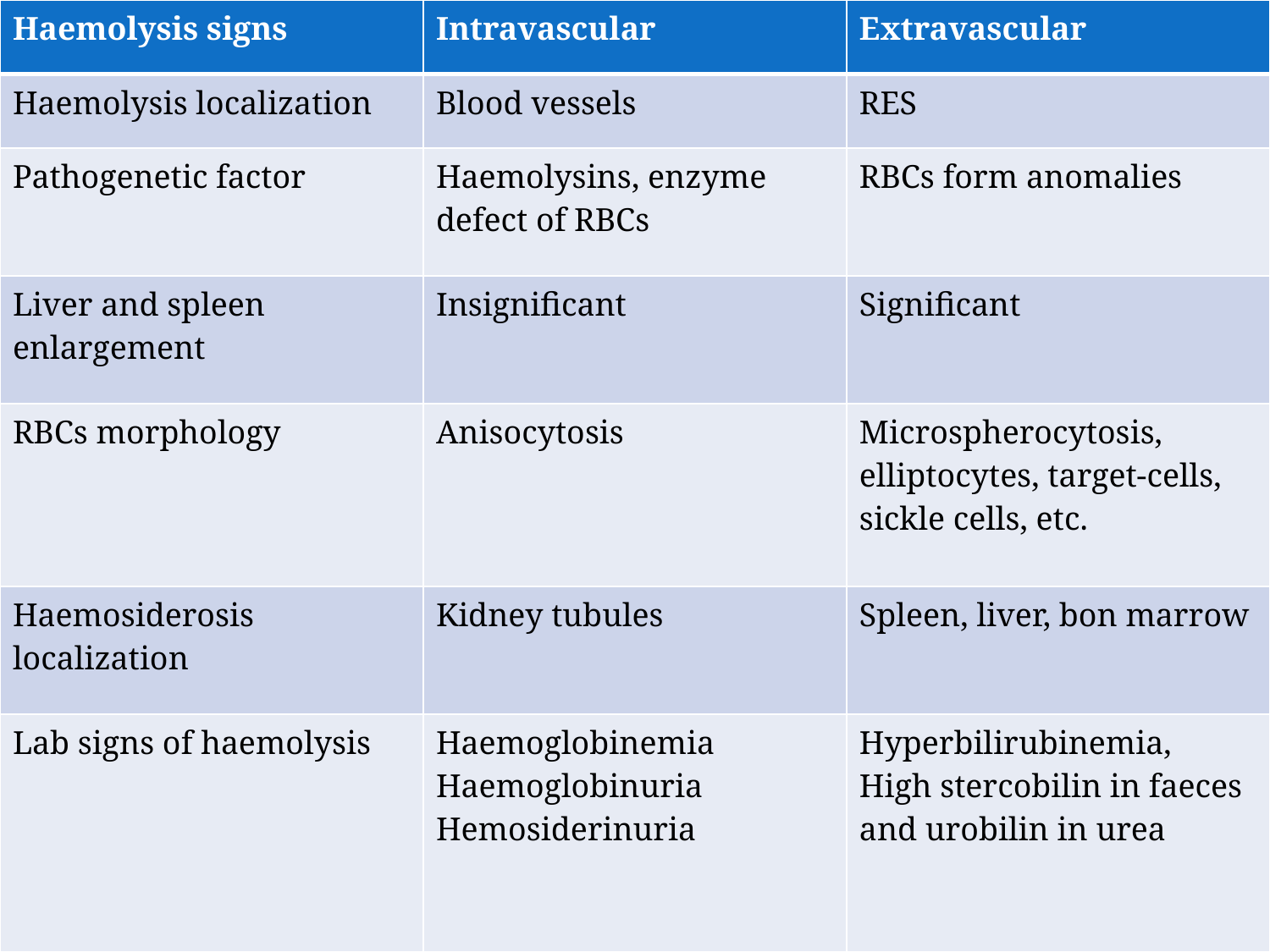

| Haemolysis signs | Intravascular | Extravascular |
| --- | --- | --- |
| Haemolysis localization | Blood vessels | RES |
| Pathogenetic factor | Haemolysins, enzyme defect of RBCs | RBCs form anomalies |
| Liver and spleen enlargement | Insignificant | Significant |
| RBCs morphology | Anisocytosis | Microspherocytosis, elliptocytes, target-cells, sickle cells, etc. |
| Haemosiderosis localization | Kidney tubules | Spleen, liver, bon marrow |
| Lab signs of haemolysis | Haemoglobinemia Haemoglobinuria Hemosiderinuria | Hyperbilirubinemia, High stercobilin in faeces and urobilin in urea |
Долгов В.В., Луговская С.А. 2001.